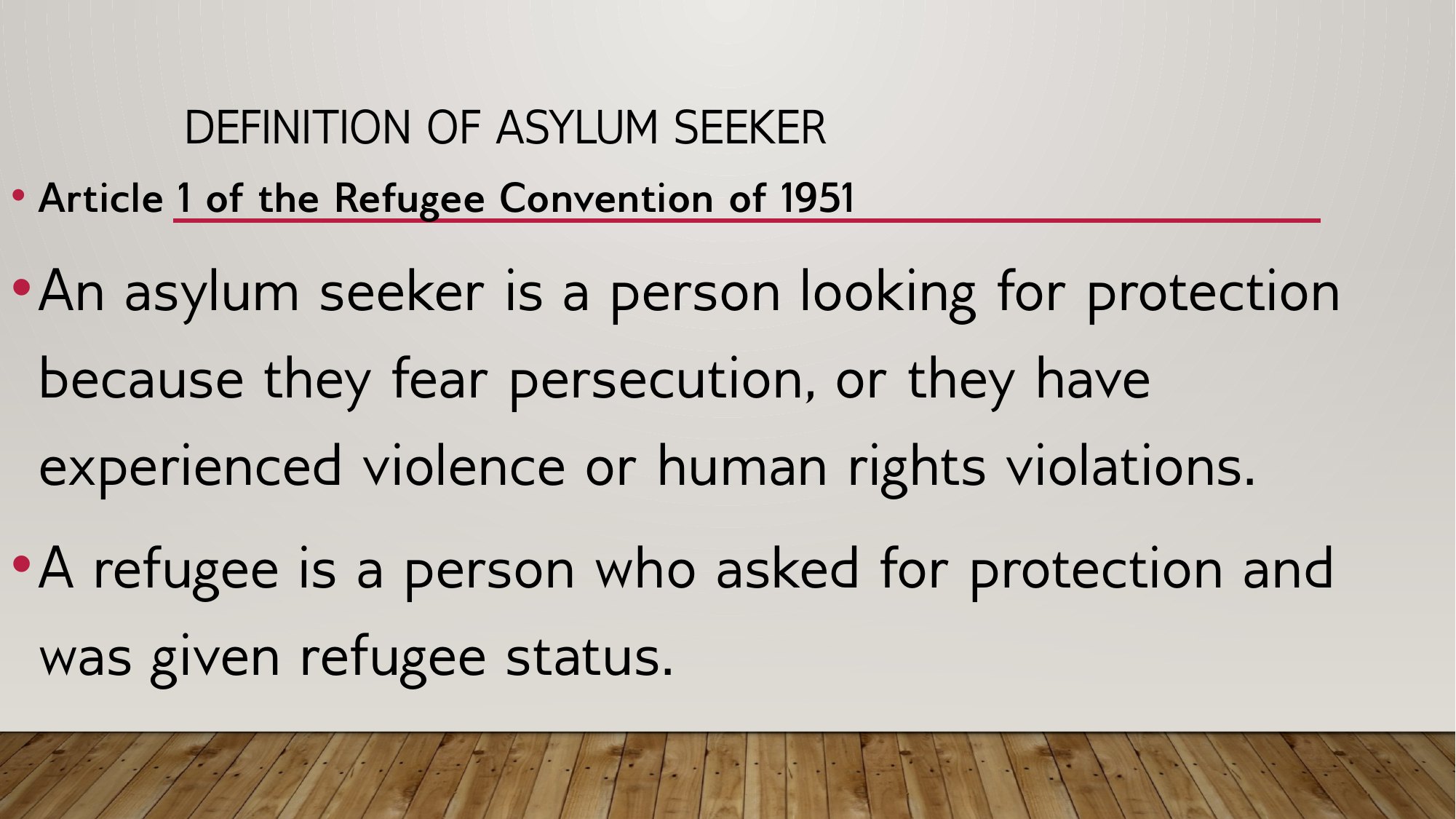

# Definition of asylum seeker
Article 1 of the Refugee Convention of 1951
An asylum seeker is a person looking for protection because they fear persecution, or they have experienced violence or human rights violations.
A refugee is a person who asked for protection and was given refugee status.